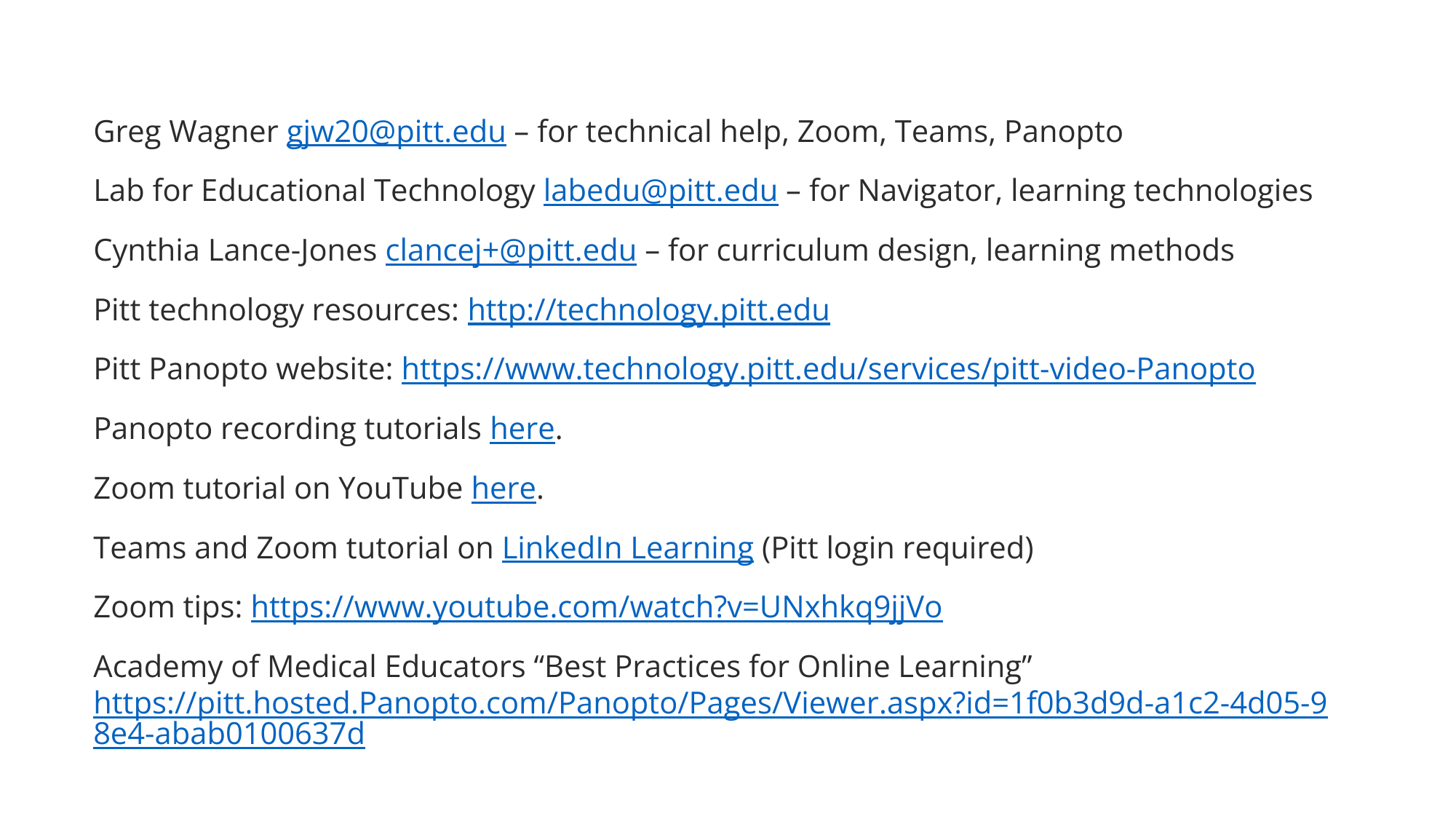

Greg Wagner gjw20@pitt.edu – for technical help, Zoom, Teams, Panopto
Lab for Educational Technology labedu@pitt.edu – for Navigator, learning technologies
Cynthia Lance-Jones clancej+@pitt.edu – for curriculum design, learning methods
Pitt technology resources: http://technology.pitt.edu
Pitt Panopto website: https://www.technology.pitt.edu/services/pitt-video-Panopto
Panopto recording tutorials here.
Zoom tutorial on YouTube here.
Teams and Zoom tutorial on LinkedIn Learning (Pitt login required)
Zoom tips: https://www.youtube.com/watch?v=UNxhkq9jjVo
Academy of Medical Educators “Best Practices for Online Learning” https://pitt.hosted.Panopto.com/Panopto/Pages/Viewer.aspx?id=1f0b3d9d-a1c2-4d05-98e4-abab0100637d